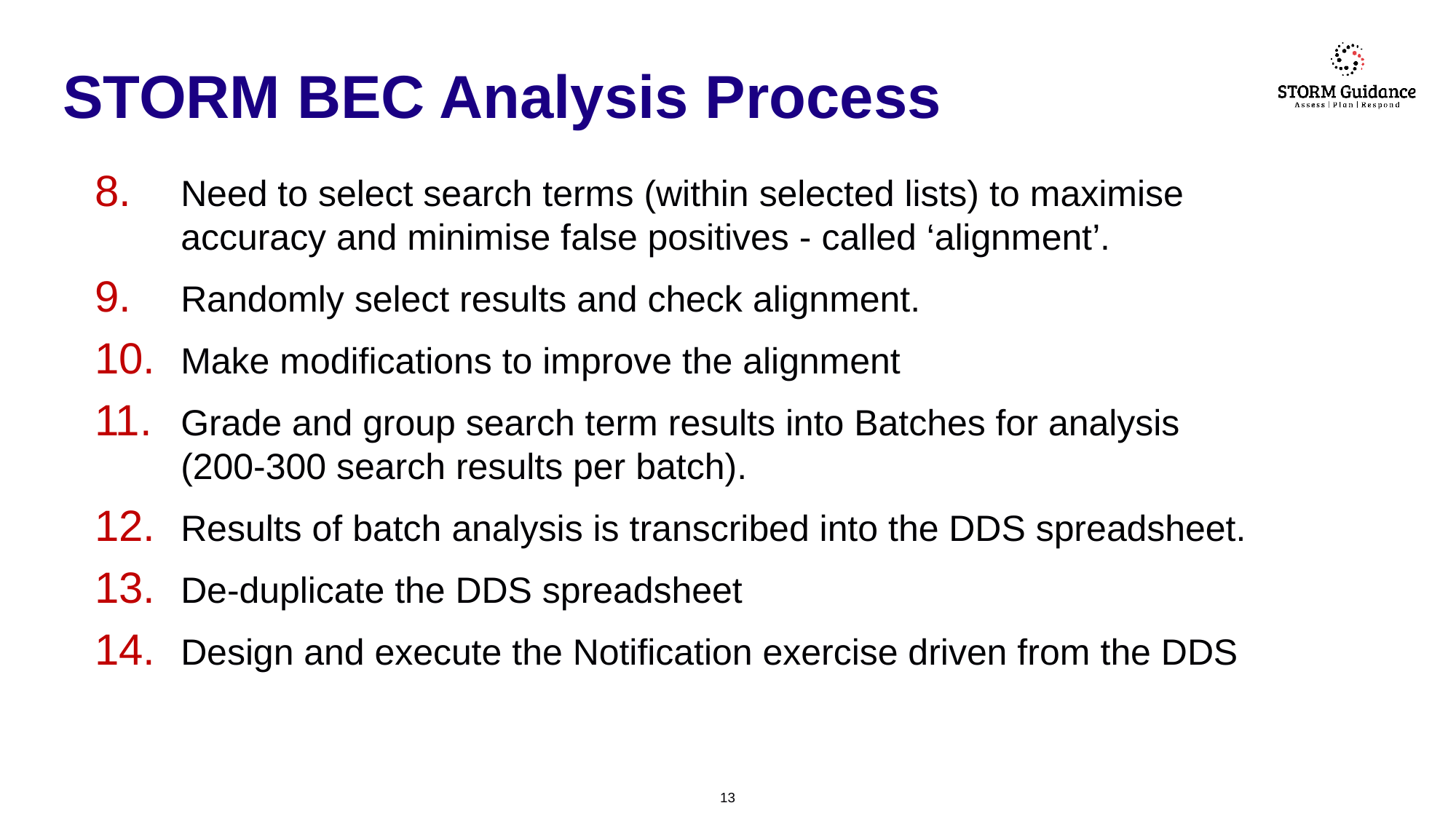

# STORM BEC Analysis Process
Need to select search terms (within selected lists) to maximise accuracy and minimise false positives - called ‘alignment’.
Randomly select results and check alignment.
Make modifications to improve the alignment
Grade and group search term results into Batches for analysis (200-300 search results per batch).
Results of batch analysis is transcribed into the DDS spreadsheet.
De-duplicate the DDS spreadsheet
Design and execute the Notification exercise driven from the DDS
13